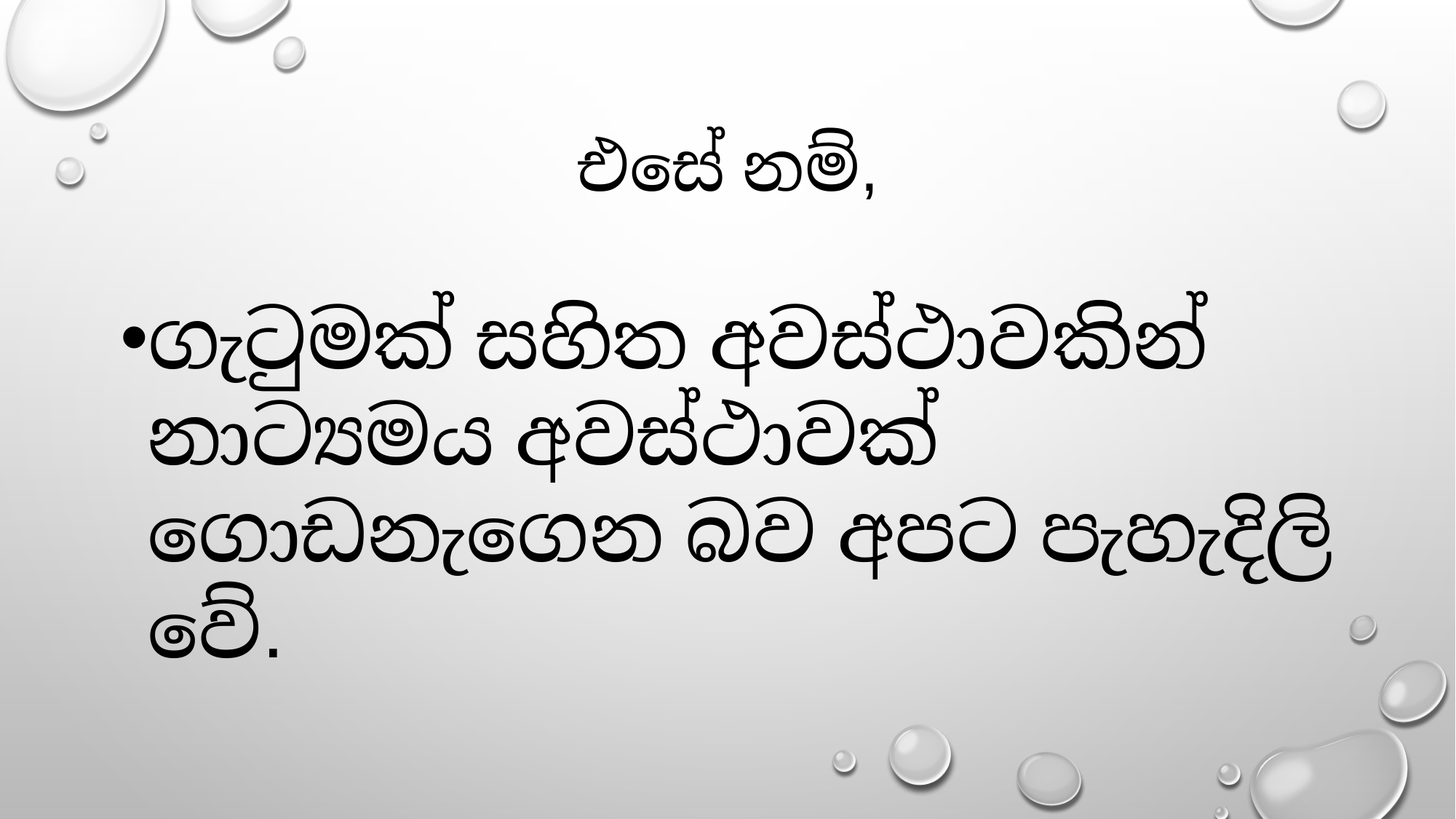

# එසේ නම්,
ගැටුමක් සහිත අවස්ථාවකින් නාට්‍යමය අවස්ථාවක් ගොඩනැගෙන බව අපට පැහැදිලි වේ.